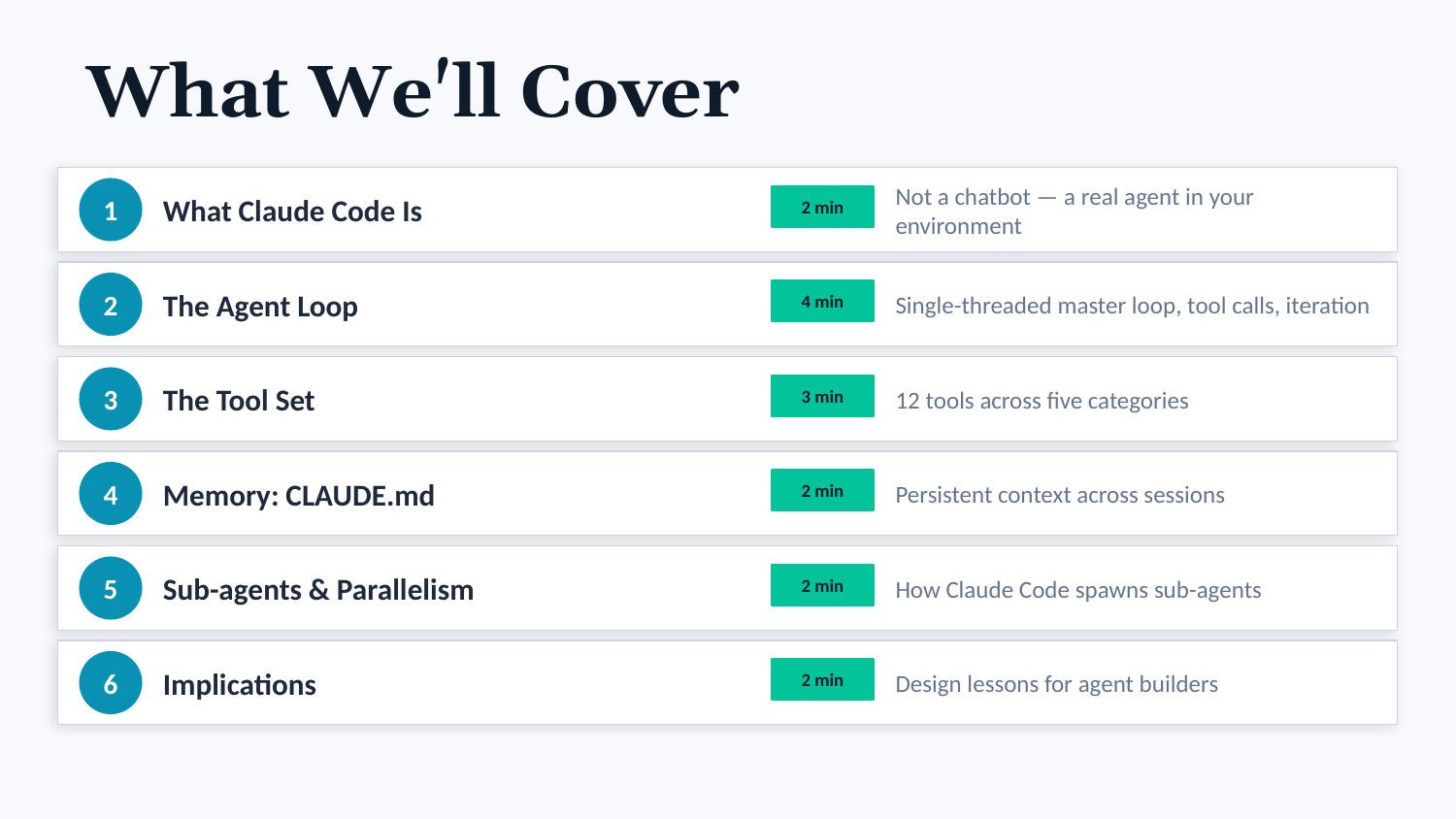

What We'll Cover

1
What Claude Code Is
Not a chatbot — a real agent in your environment

2 min

2
The Agent Loop
Single-threaded master loop, tool calls, iteration

4 min

3
The Tool Set
12 tools across five categories

3 min

4
Memory: CLAUDE.md
Persistent context across sessions

2 min

5
Sub-agents & Parallelism
How Claude Code spawns sub-agents

2 min

6
Implications
Design lessons for agent builders

2 min